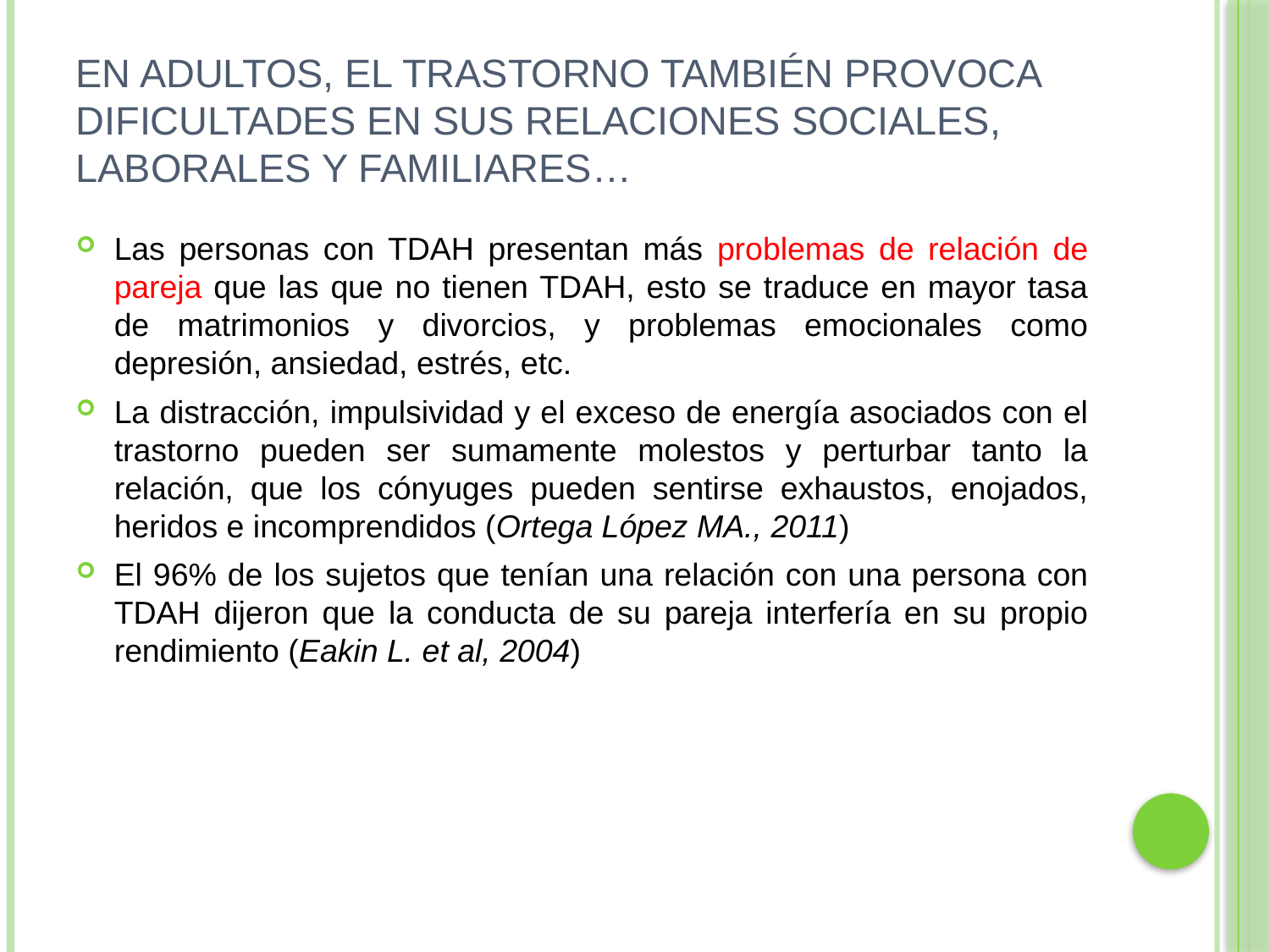

# En adultos, el trastorno también provoca dificultades en sus relaciones sociales, laborales y familiares…
Las personas con TDAH presentan más problemas de relación de pareja que las que no tienen TDAH, esto se traduce en mayor tasa de matrimonios y divorcios, y problemas emocionales como depresión, ansiedad, estrés, etc.
La distracción, impulsividad y el exceso de energía asociados con el trastorno pueden ser sumamente molestos y perturbar tanto la relación, que los cónyuges pueden sentirse exhaustos, enojados, heridos e incomprendidos (Ortega López MA., 2011)
El 96% de los sujetos que tenían una relación con una persona con TDAH dijeron que la conducta de su pareja interfería en su propio rendimiento (Eakin L. et al, 2004)